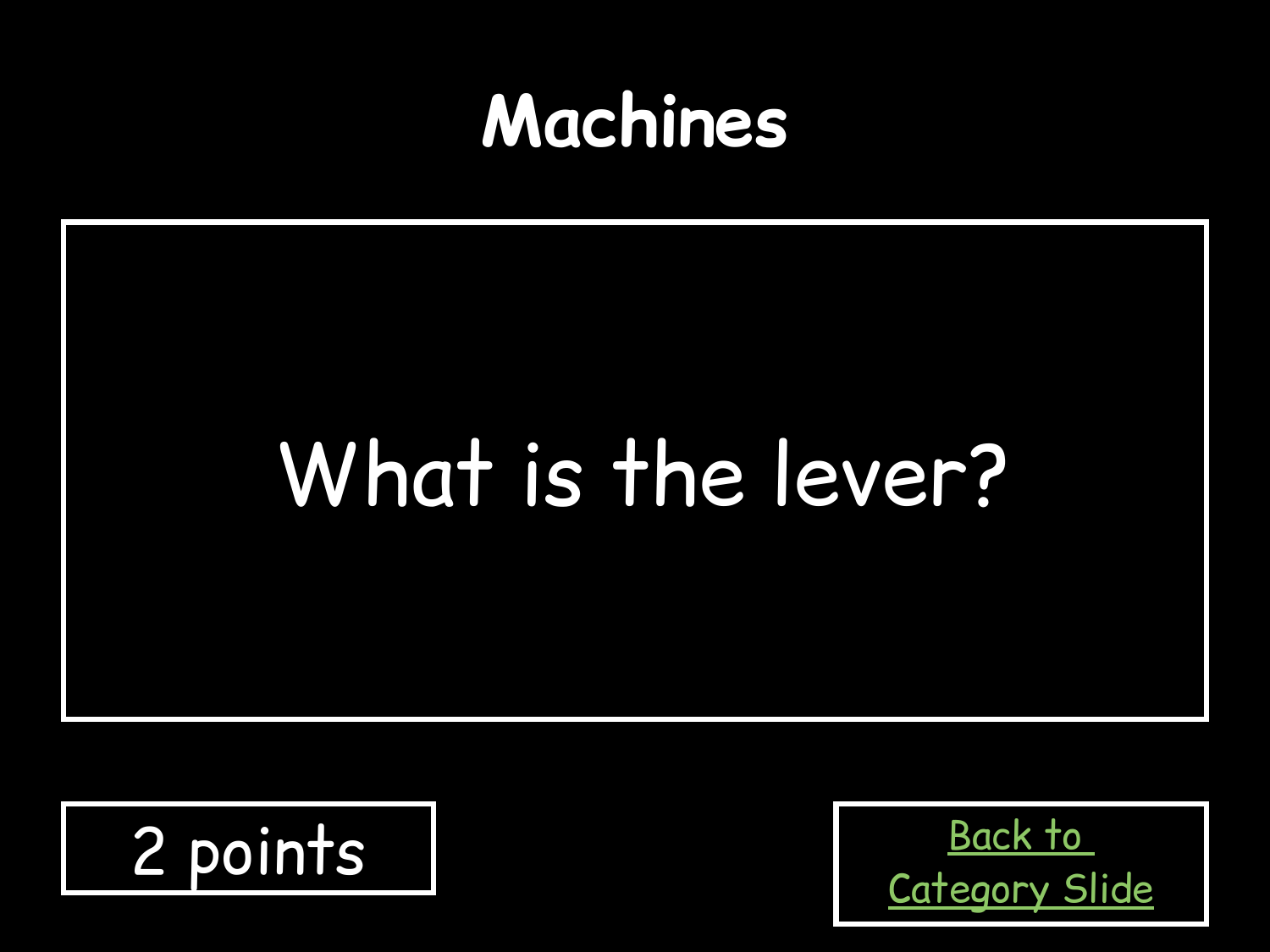

# Machines
What is the lever?
2 points
Back to
Category Slide